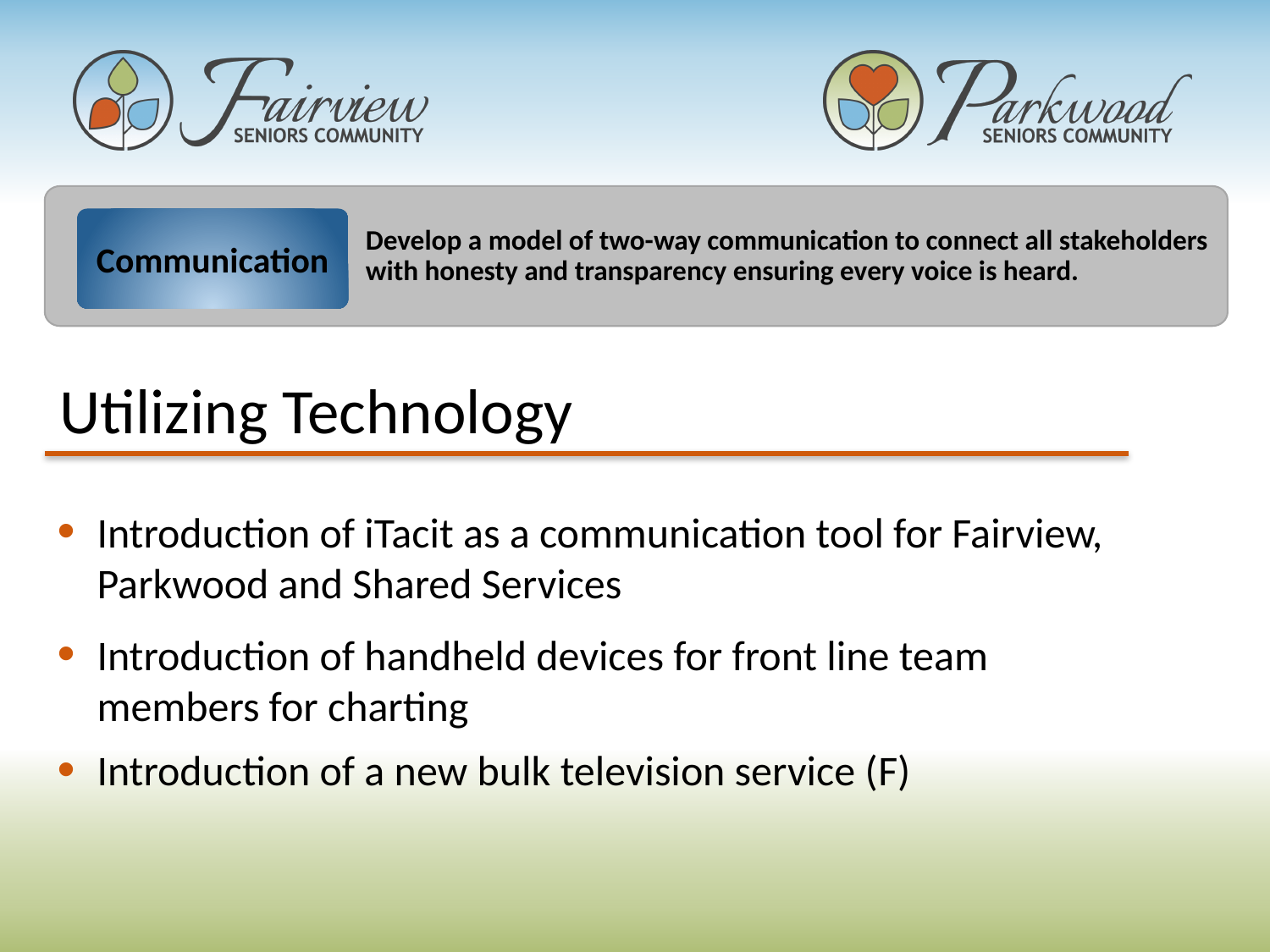

Develop a model of two-way communication to connect all stakeholders with honesty and transparency ensuring every voice is heard.
Communication
Utilizing Technology
Introduction of iTacit as a communication tool for Fairview, Parkwood and Shared Services
Introduction of handheld devices for front line team members for charting
Introduction of a new bulk television service (F)